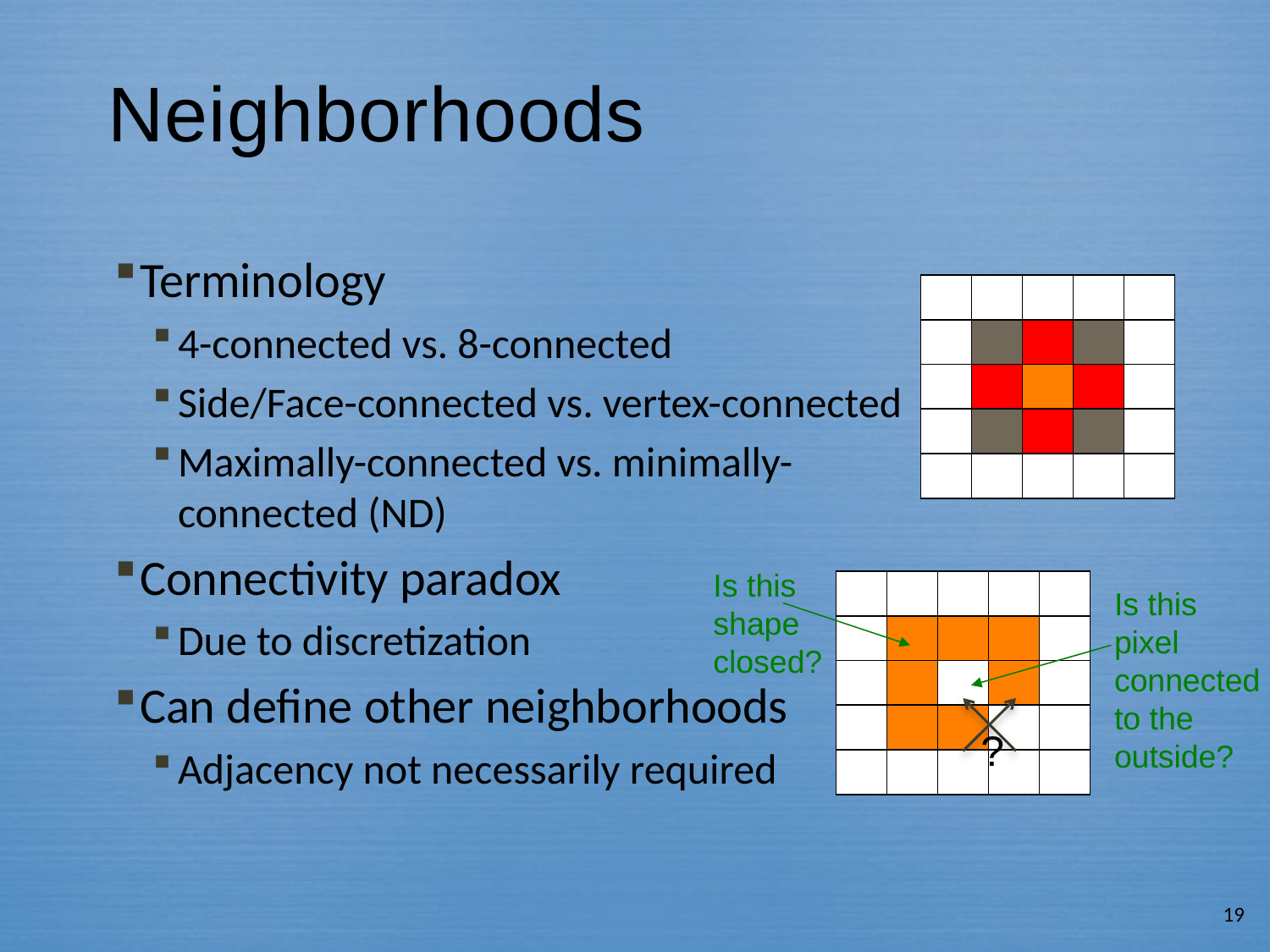

# Neighborhoods
Terminology
4-connected vs. 8-connected
Side/Face-connected vs. vertex-connected
Maximally-connected vs. minimally-connected (ND)
Connectivity paradox
Due to discretization
Can define other neighborhoods
Adjacency not necessarily required
|  |  |  |  |  |
| --- | --- | --- | --- | --- |
|  |  |  |  |  |
|  |  |  |  |  |
|  |  |  |  |  |
|  |  |  |  |  |
Is this
shape
closed?
|  |  |  |  |  |
| --- | --- | --- | --- | --- |
|  |  |  |  |  |
|  |  |  |  |  |
|  |  |  |  |  |
|  |  |  |  |  |
Is this
pixel
connected
to the
outside?

?
19